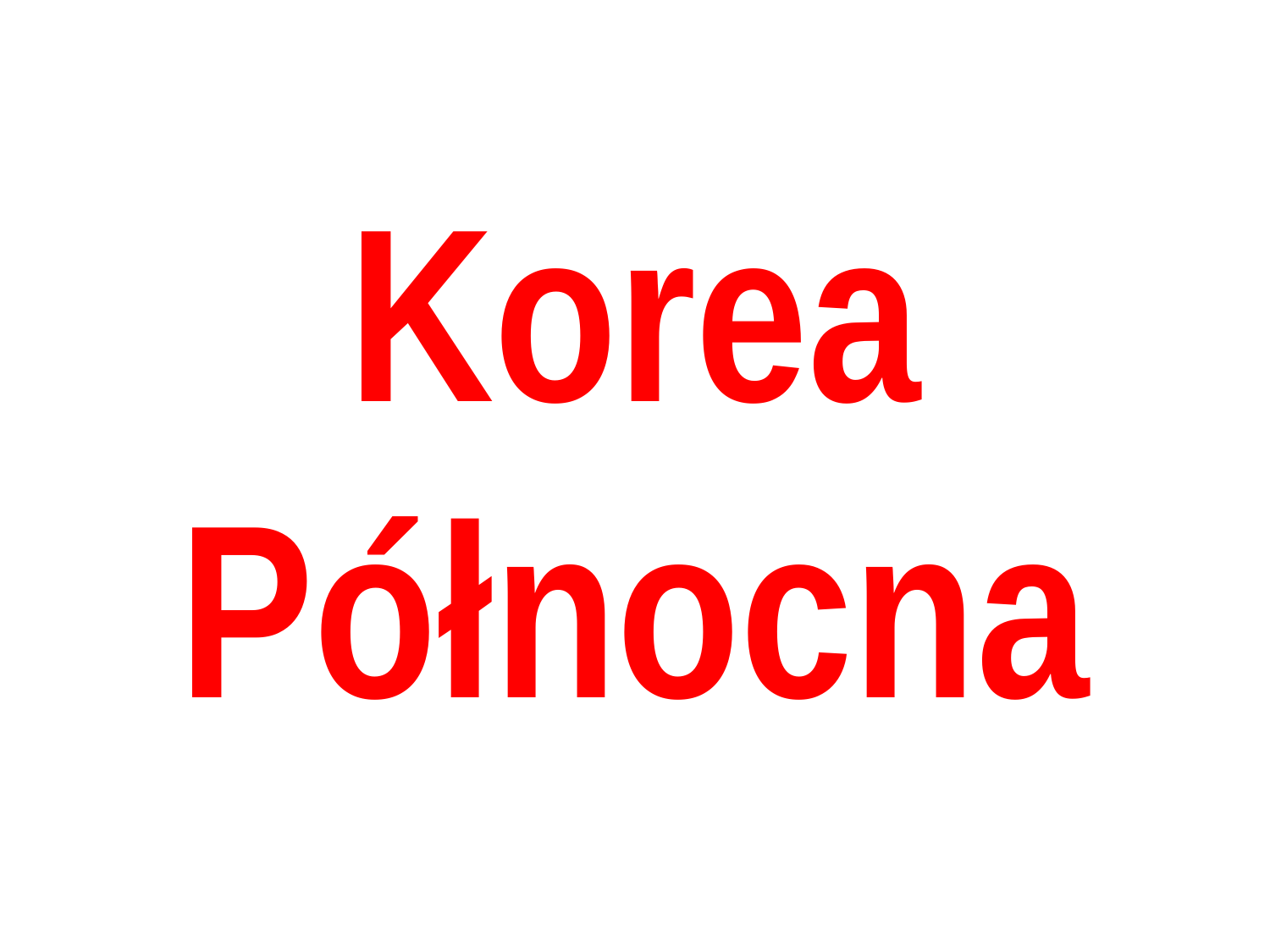

# Korea Północna
|  |
| --- |